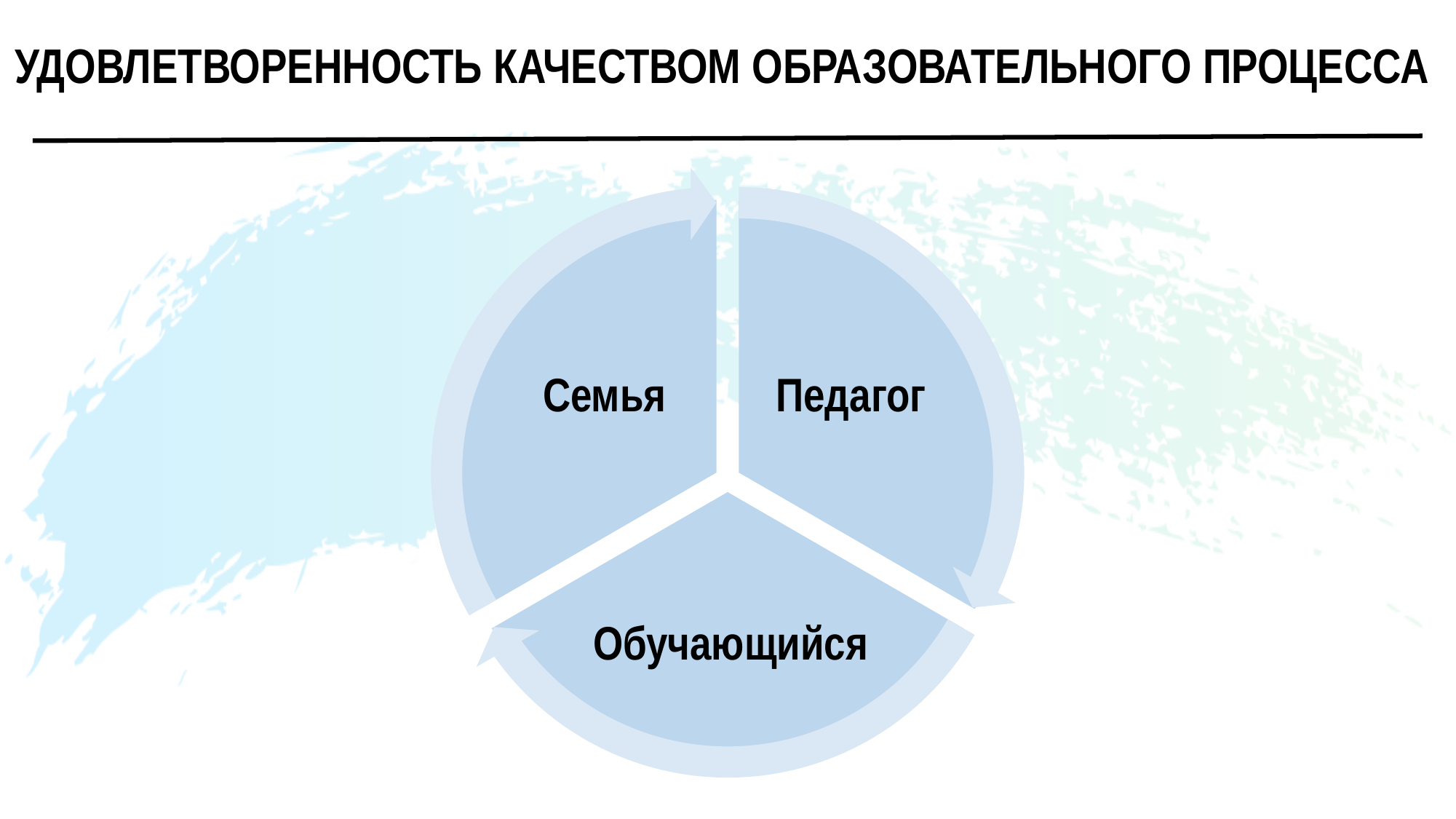

УДОВЛЕТВОРЕННОСТЬ КАЧЕСТВОМ ОБРАЗОВАТЕЛЬНОГО ПРОЦЕССА

Семья
Педагог
Обучающийся